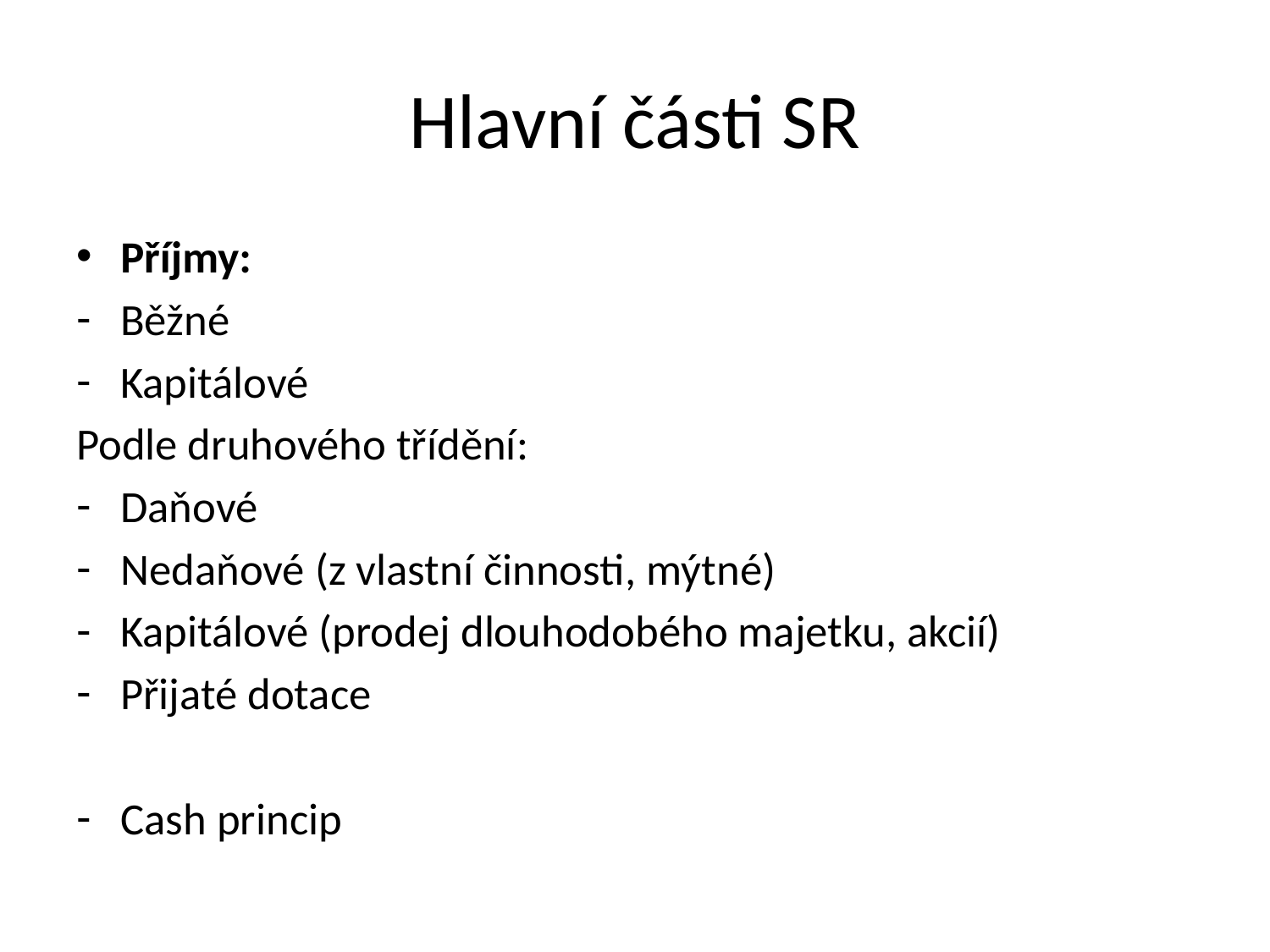

# Hlavní části SR
Příjmy:
Běžné
Kapitálové
Podle druhového třídění:
Daňové
Nedaňové (z vlastní činnosti, mýtné)
Kapitálové (prodej dlouhodobého majetku, akcií)
Přijaté dotace

Cash princip